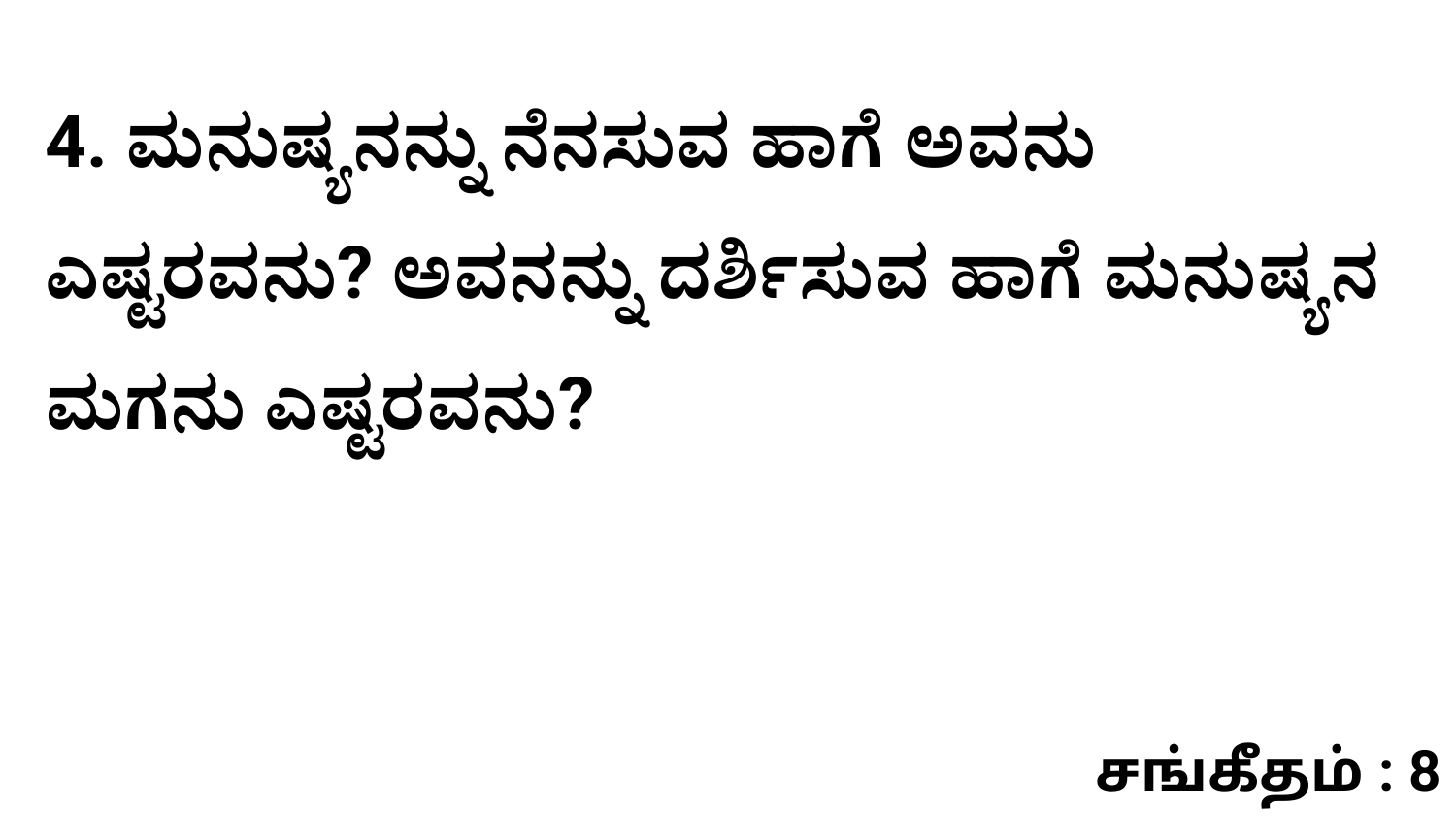

4. ಮನುಷ್ಯನನ್ನು ನೆನಸುವ ಹಾಗೆ ಅವನು ಎಷ್ಟರವನು? ಅವನನ್ನು ದರ್ಶಿಸುವ ಹಾಗೆ ಮನುಷ್ಯನ ಮಗನು ಎಷ್ಟರವನು?
சங்கீதம் : 8